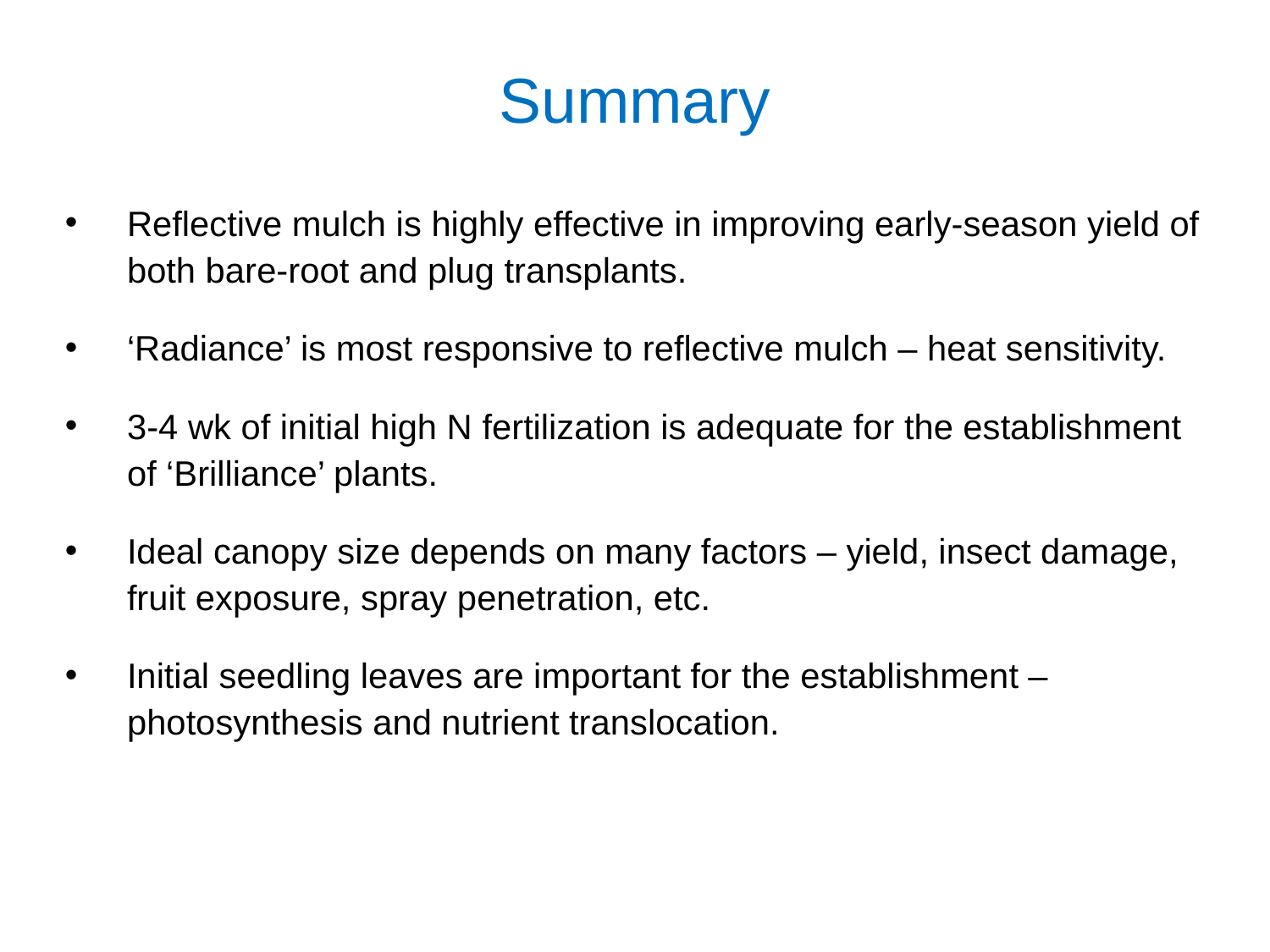

Summary
Reflective mulch is highly effective in improving early-season yield of both bare-root and plug transplants.
‘Radiance’ is most responsive to reflective mulch – heat sensitivity.
3-4 wk of initial high N fertilization is adequate for the establishment of ‘Brilliance’ plants.
Ideal canopy size depends on many factors – yield, insect damage, fruit exposure, spray penetration, etc.
Initial seedling leaves are important for the establishment – photosynthesis and nutrient translocation.